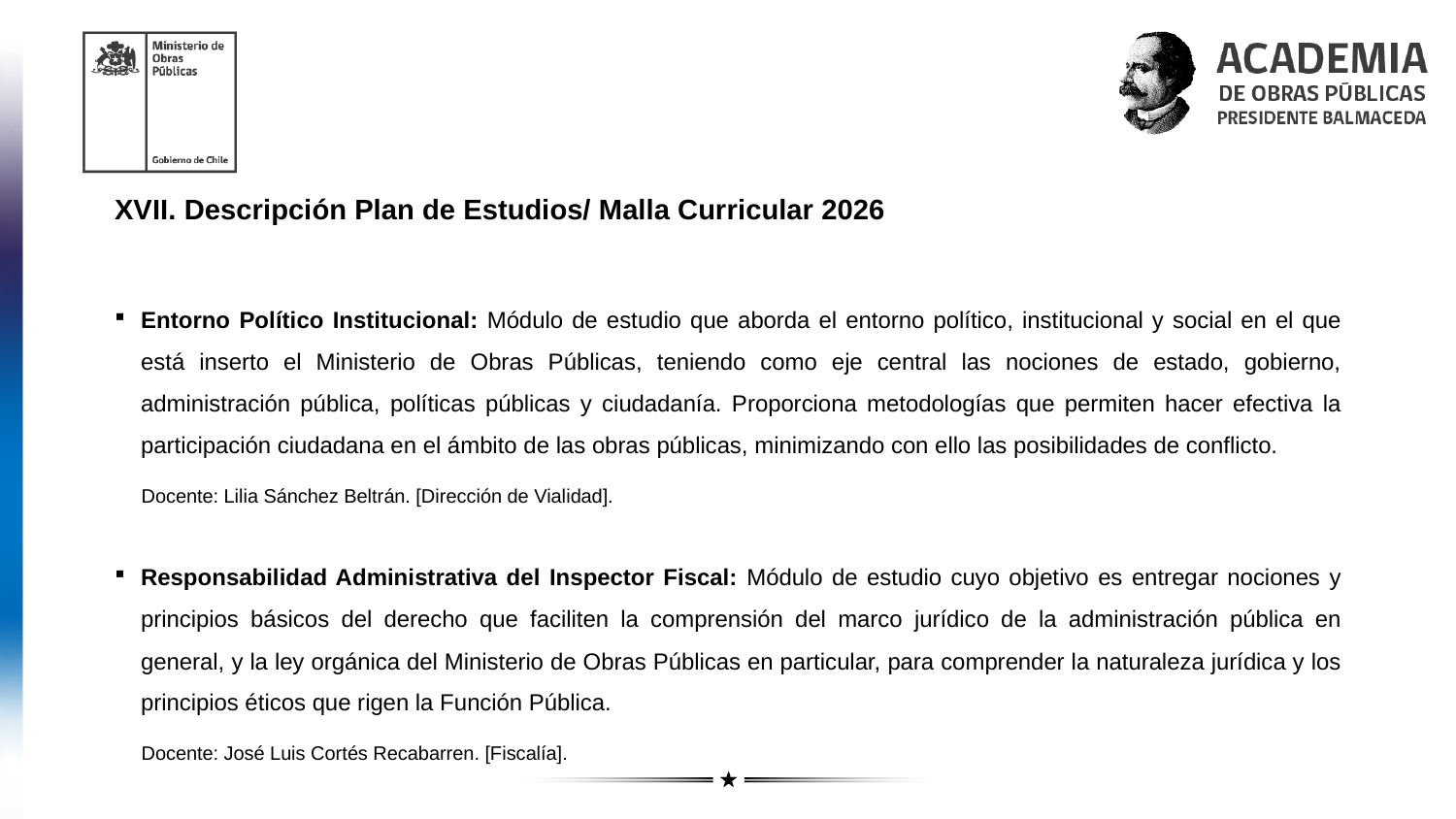

# XVII. Descripción Plan de Estudios/ Malla Curricular 2026
Entorno Político Institucional: Módulo de estudio que aborda el entorno político, institucional y social en el que está inserto el Ministerio de Obras Públicas, teniendo como eje central las nociones de estado, gobierno, administración pública, políticas públicas y ciudadanía. Proporciona metodologías que permiten hacer efectiva la participación ciudadana en el ámbito de las obras públicas, minimizando con ello las posibilidades de conflicto.

     Docente: Lilia Sánchez Beltrán. [Dirección de Vialidad].

Responsabilidad Administrativa del Inspector Fiscal: Módulo de estudio cuyo objetivo es entregar nociones y principios básicos del derecho que faciliten la comprensión del marco jurídico de la administración pública en general, y la ley orgánica del Ministerio de Obras Públicas en particular, para comprender la naturaleza jurídica y los principios éticos que rigen la Función Pública.

     Docente: José Luis Cortés Recabarren. [Fiscalía].